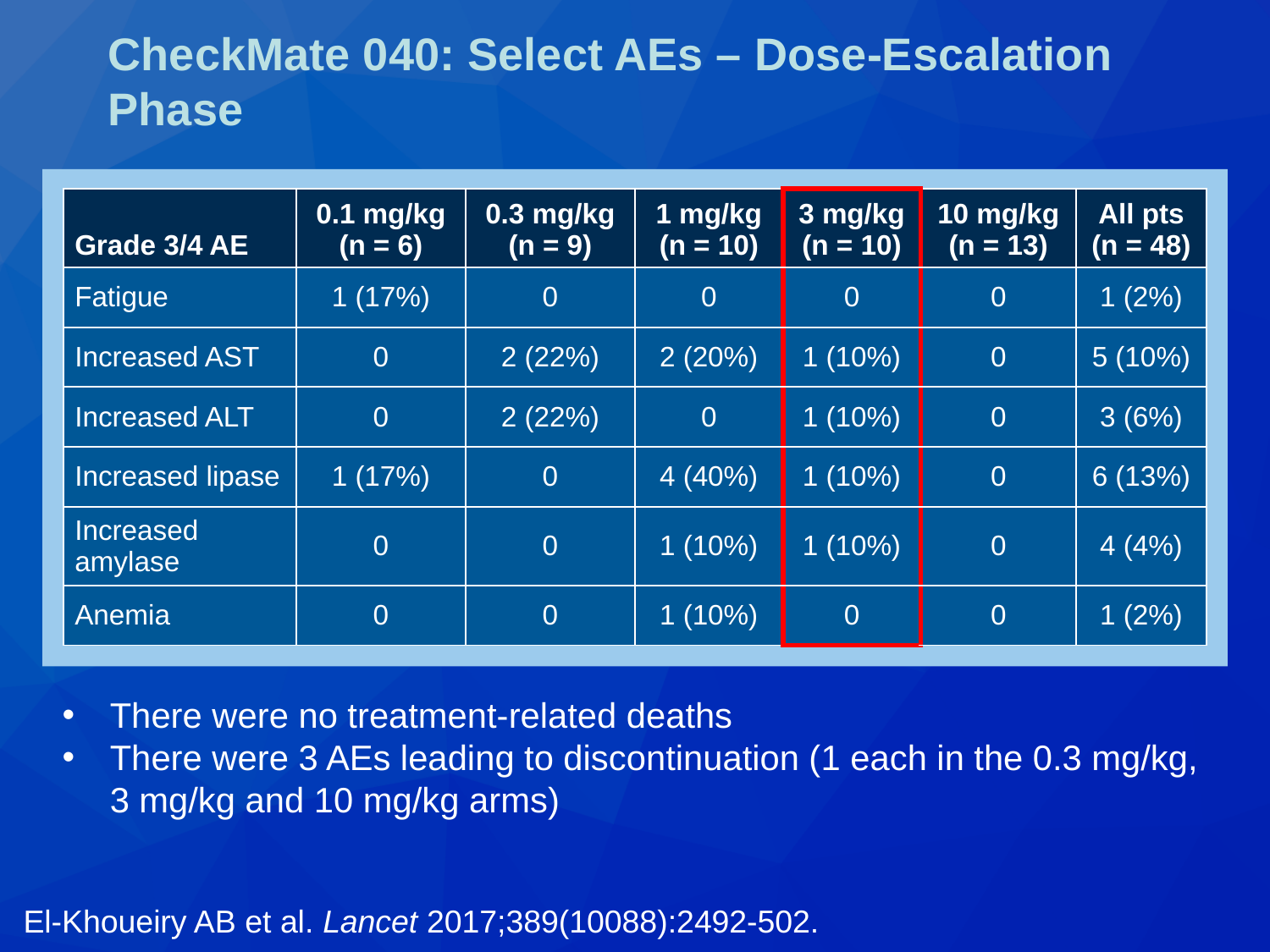

# CheckMate 040: Select AEs – Dose-Escalation Phase

| Grade 3/4 AE | 0.1 mg/kg (n = 6) | 0.3 mg/kg (n = 9) | 1 mg/kg (n = 10) | 3 mg/kg (n = 10) | 10 mg/kg (n = 13) | All pts (n = 48) |
| --- | --- | --- | --- | --- | --- | --- |
| Fatigue | 1 (17%) | 0 | 0 | 0 | 0 | 1 (2%) |
| Increased AST | 0 | 2 (22%) | 2 (20%) | 1 (10%) | 0 | 5 (10%) |
| Increased ALT | 0 | 2 (22%) | 0 | 1 (10%) | 0 | 3 (6%) |
| Increased lipase | 1 (17%) | 0 | 4 (40%) | 1 (10%) | 0 | 6 (13%) |
| Increased amylase | 0 | 0 | 1 (10%) | 1 (10%) | 0 | 4 (4%) |
| Anemia | 0 | 0 | 1 (10%) | 0 | 0 | 1 (2%) |
There were no treatment-related deaths
There were 3 AEs leading to discontinuation (1 each in the 0.3 mg/kg, 3 mg/kg and 10 mg/kg arms)
El-Khoueiry AB et al. Lancet 2017;389(10088):2492-502.